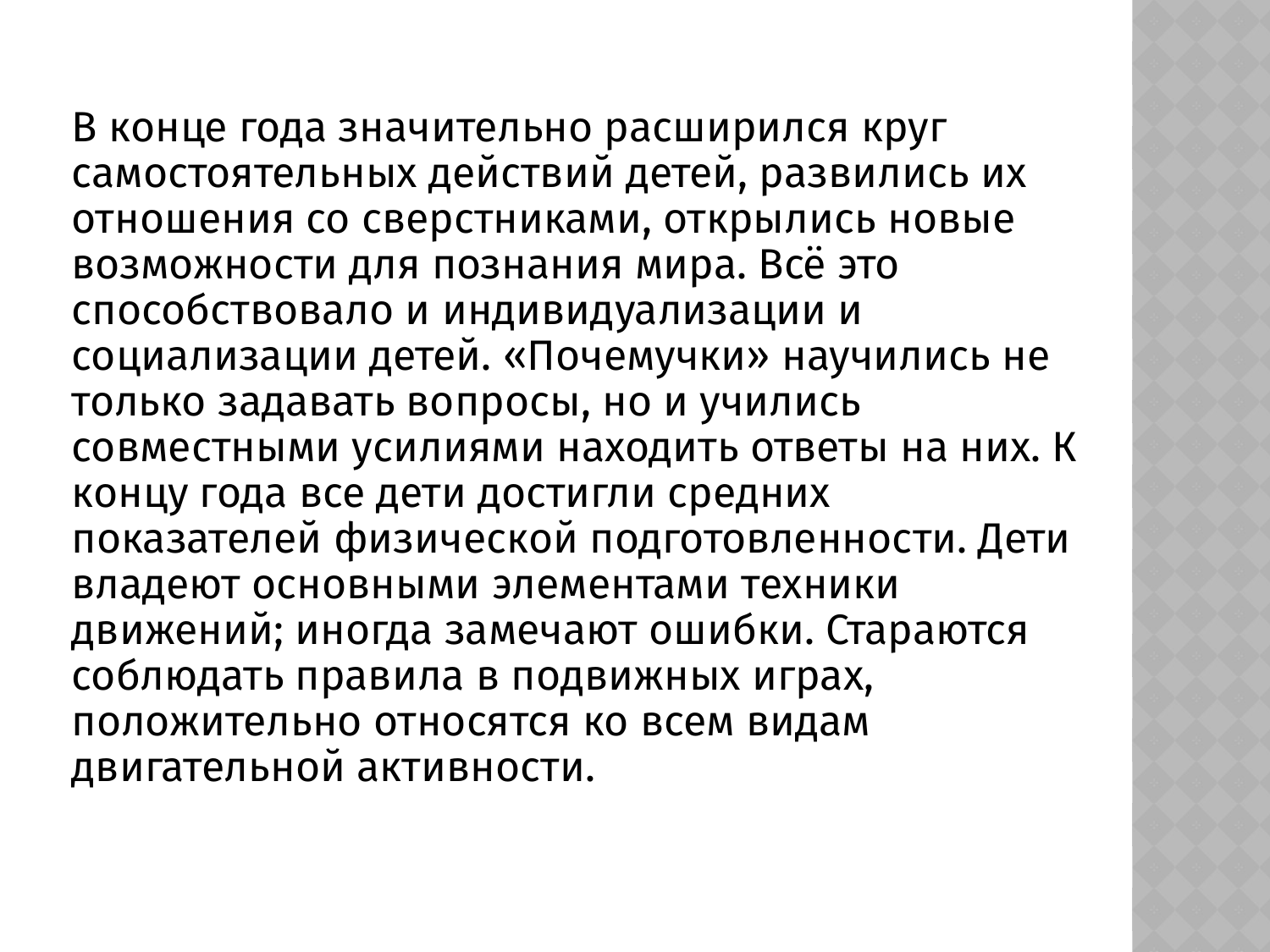

В конце года значительно расширился круг самостоятельных действий детей, развились их отношения со сверстниками, открылись новые возможности для познания мира. Всё это способствовало и индивидуализации и социализации детей. «Почемучки» научились не только задавать вопросы, но и учились совместными усилиями находить ответы на них. К концу года все дети достигли средних показателей физической подготовленности. Дети владеют основными элементами техники движений; иногда замечают ошибки. Стараются соблюдать правила в подвижных играх, положительно относятся ко всем видам двигательной активности.